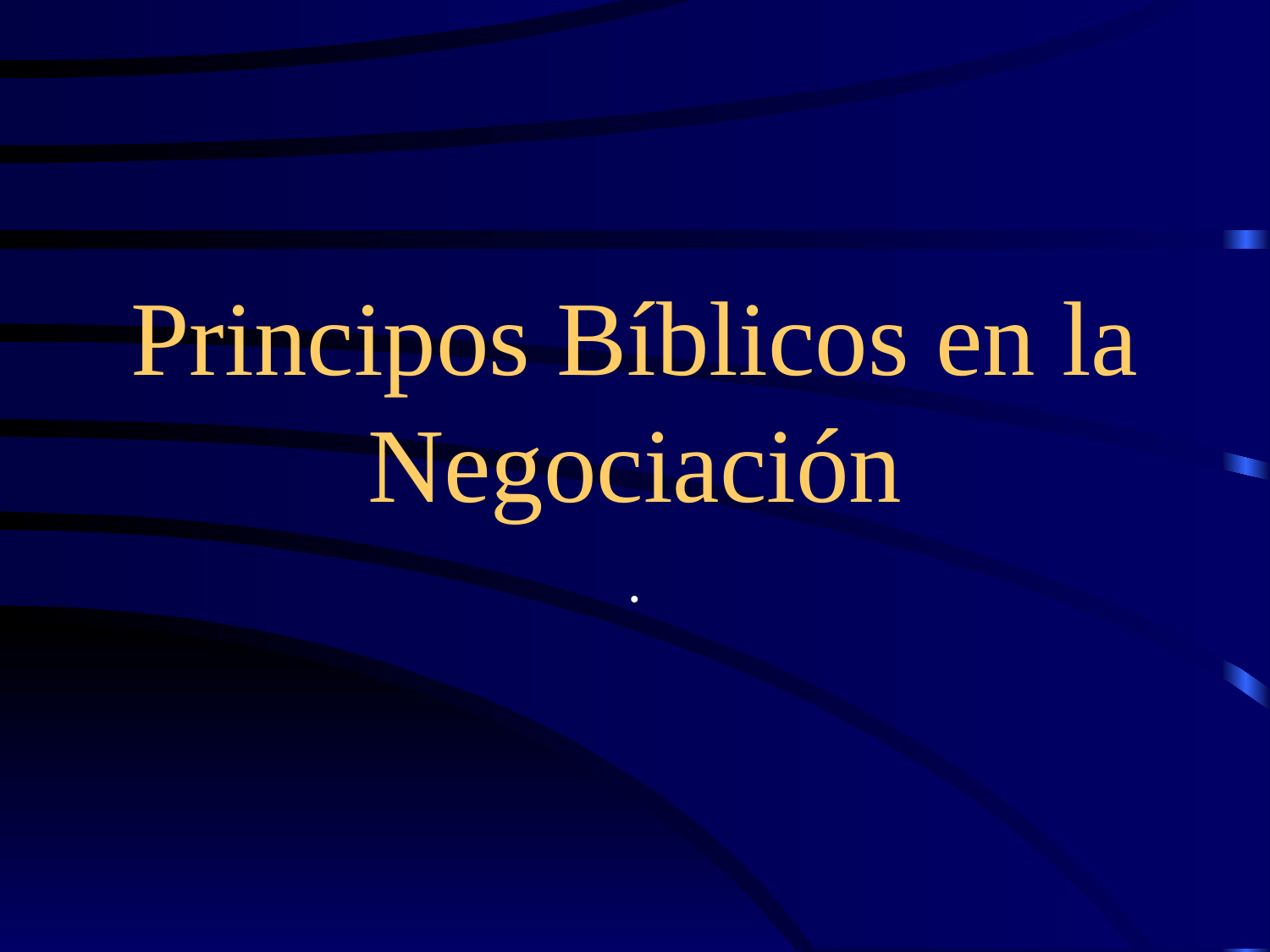

# Principos Bíblicos en la Negociación
.